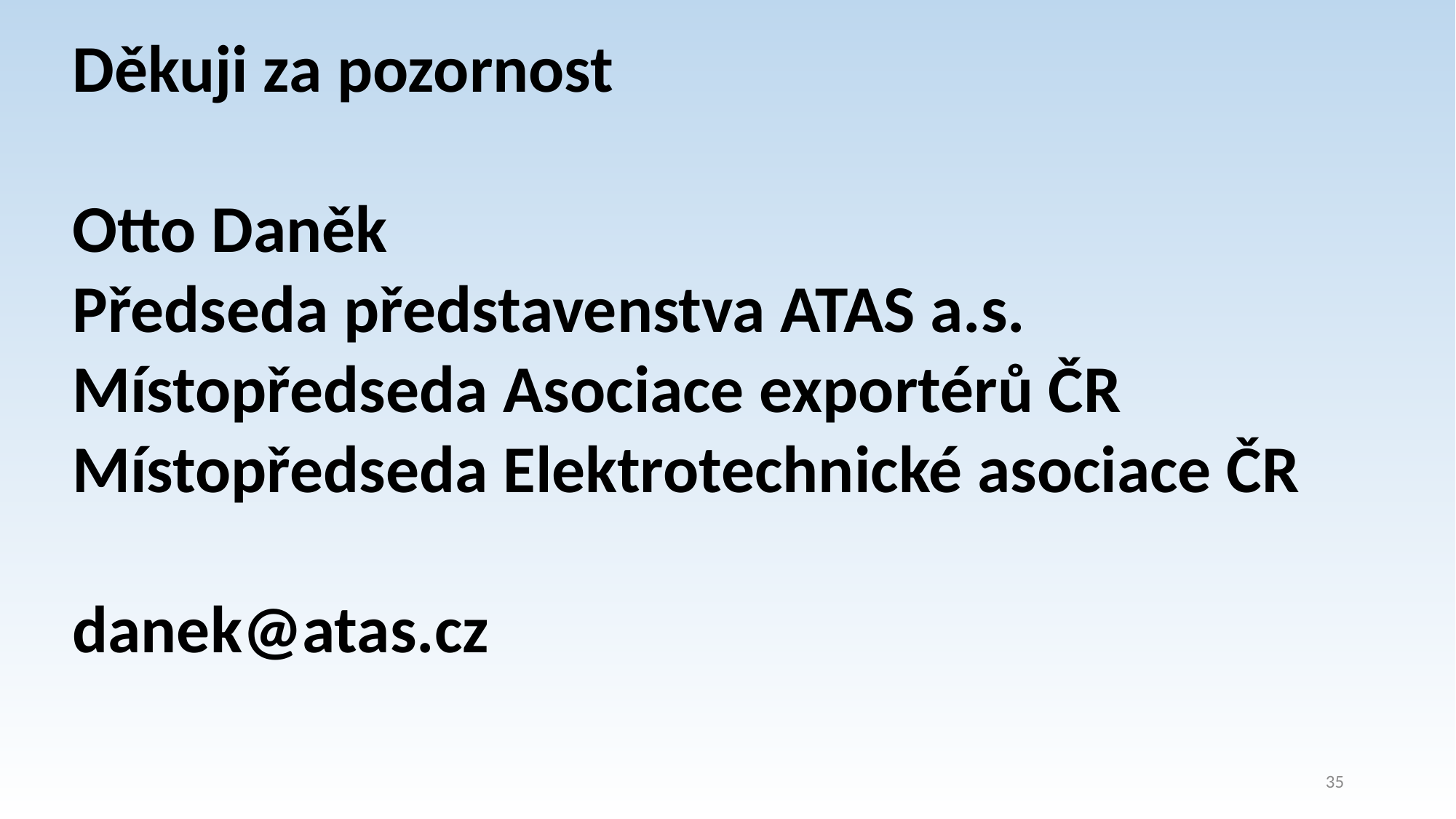

Děkuji za pozornost

Otto Daněk
Předseda představenstva ATAS a.s.
Místopředseda Asociace exportérů ČR
Místopředseda Elektrotechnické asociace ČR

danek@atas.cz

35